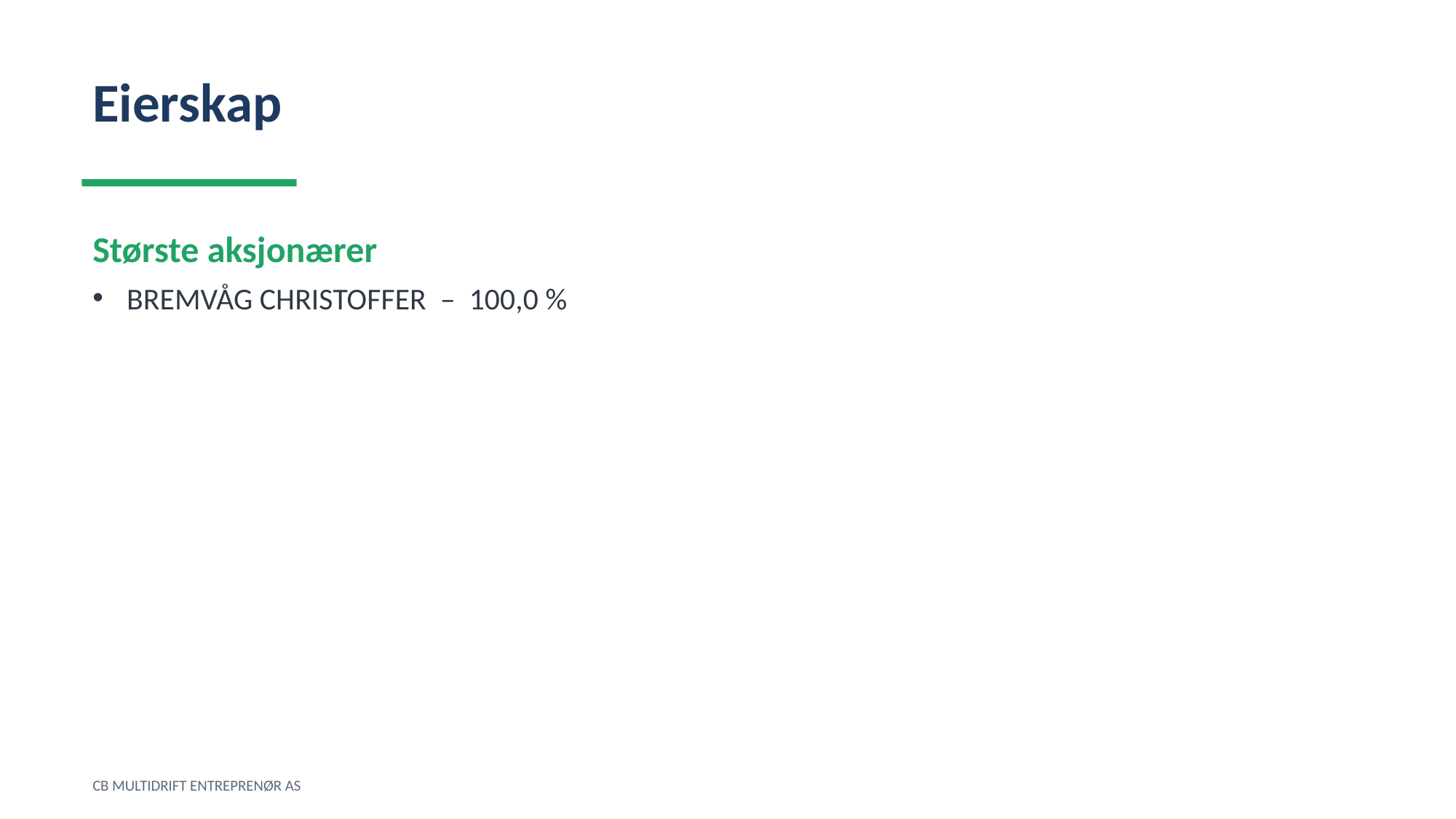

Eierskap

Største aksjonærer
BREMVÅG CHRISTOFFER  –  100,0 %
CB MULTIDRIFT ENTREPRENØR AS